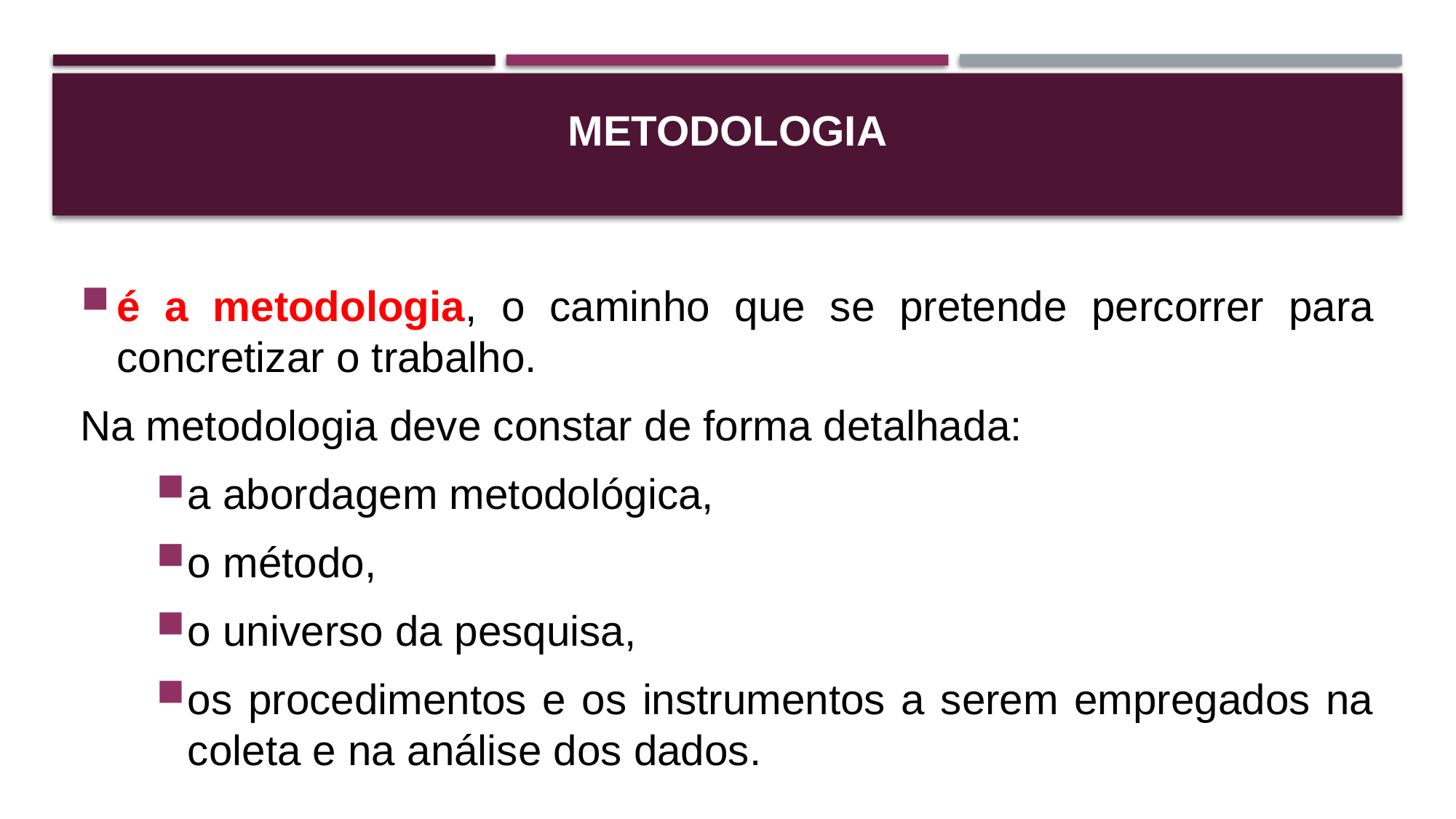

# METODOLOGIA
é a metodologia, o caminho que se pretende percorrer para concretizar o trabalho.
Na metodologia deve constar de forma detalhada:
a abordagem metodológica,
o método,
o universo da pesquisa,
os procedimentos e os instrumentos a serem empregados na coleta e na análise dos dados.